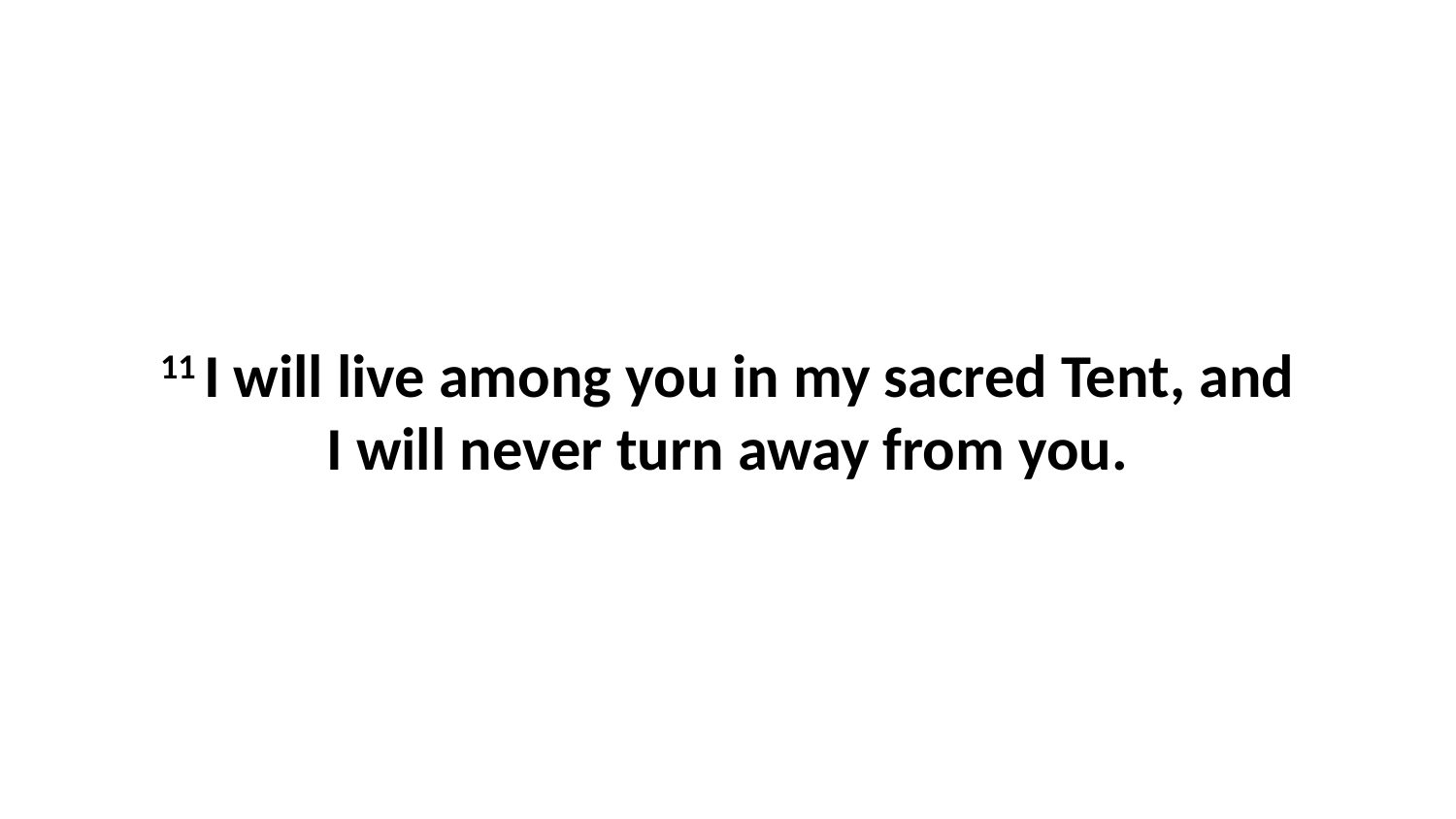

11 I will live among you in my sacred Tent, and I will never turn away from you.